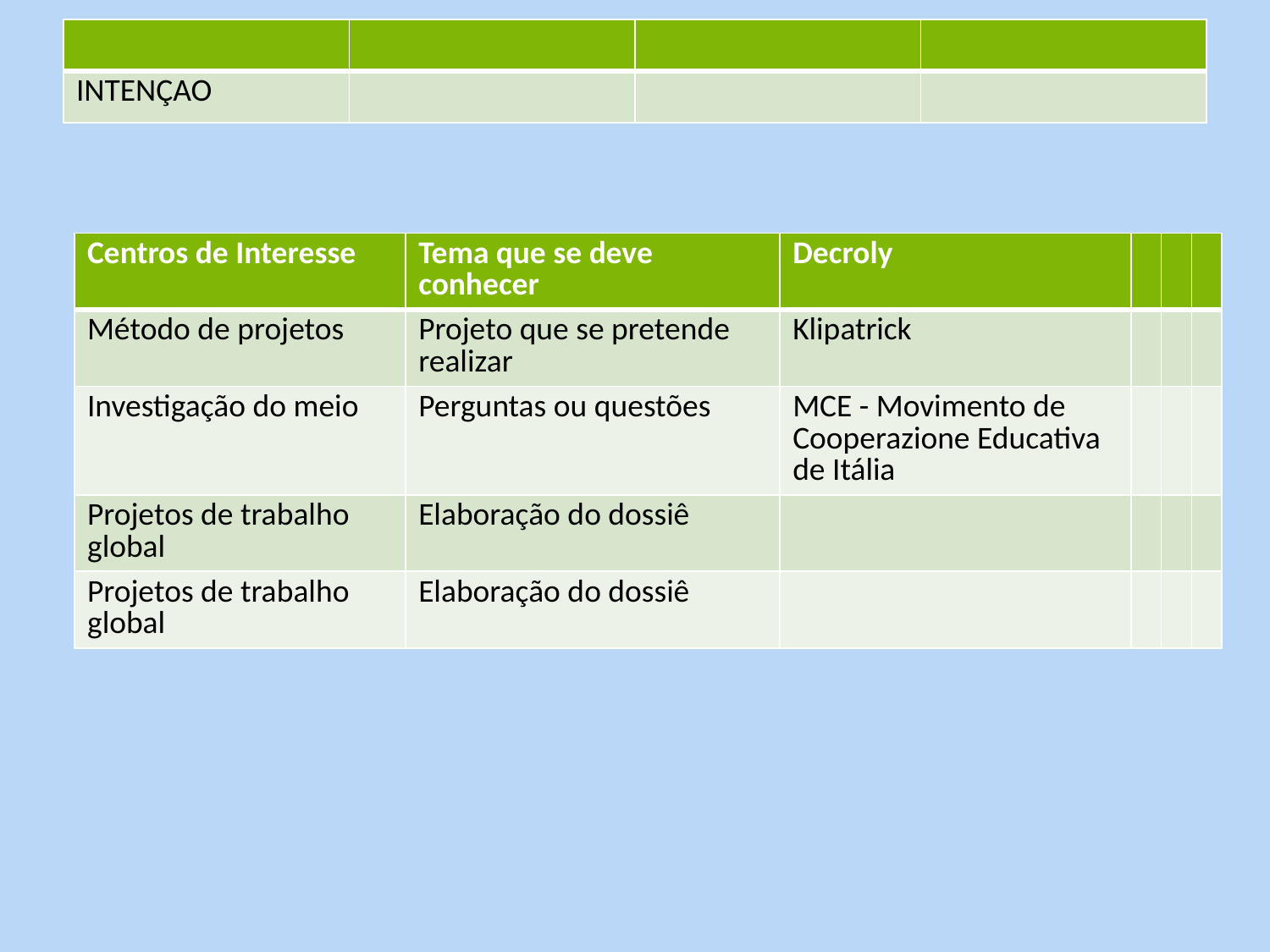

|  |  |  |  |
| --- | --- | --- | --- |
| INTENÇAO |  |  |  |
| Centros de Interesse | Tema que se deve conhecer | Decroly |  |  |  |
| --- | --- | --- | --- | --- | --- |
| Método de projetos | Projeto que se pretende realizar | Klipatrick |  |  |  |
| Investigação do meio | Perguntas ou questões | MCE - Movimento de Cooperazione Educativa de Itália |  |  |  |
| Projetos de trabalho global | Elaboração do dossiê |  |  |  |  |
| Projetos de trabalho global | Elaboração do dossiê |  |  |  |  |